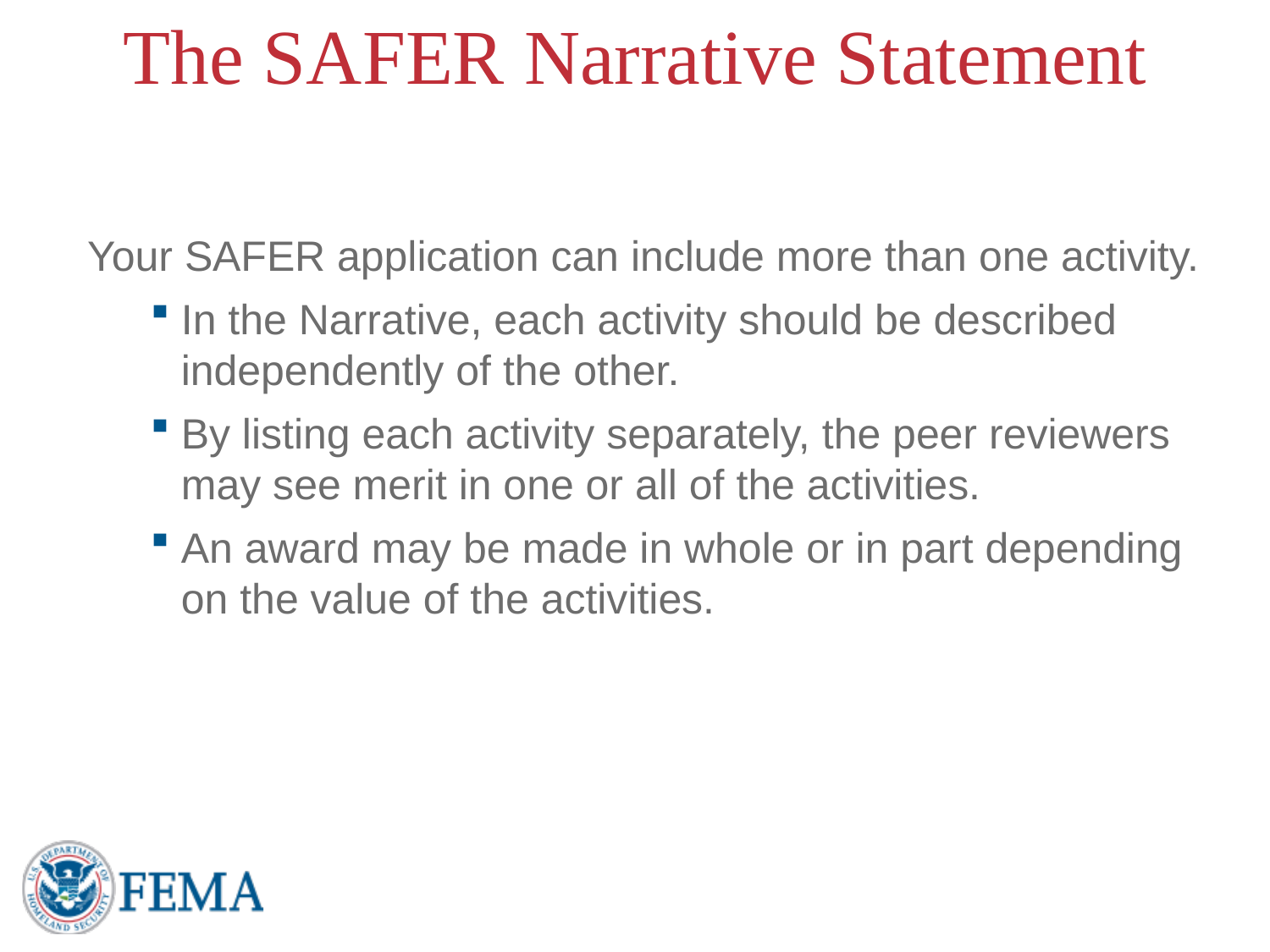

# The SAFER Narrative Statement
Your SAFER application can include more than one activity.
In the Narrative, each activity should be described independently of the other.
By listing each activity separately, the peer reviewers may see merit in one or all of the activities.
An award may be made in whole or in part depending on the value of the activities.